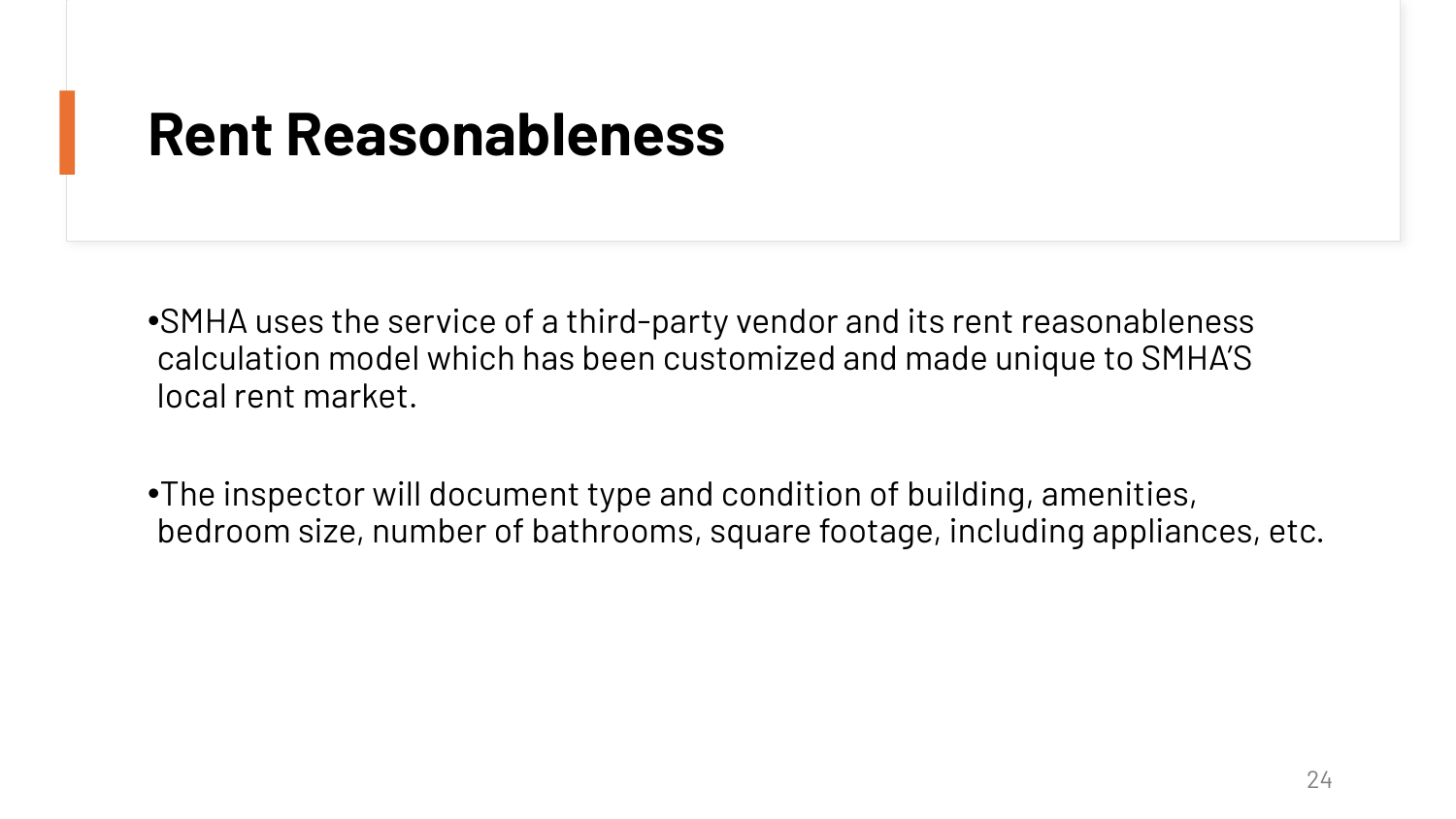

Rent Reasonableness

SMHA uses the service of a third-party vendor and its rent reasonableness calculation model which has been customized and made unique to SMHA’S   local rent market.

The inspector will document type and condition of building, amenities, bedroom size, number of bathrooms, square footage, including appliances, etc.
24